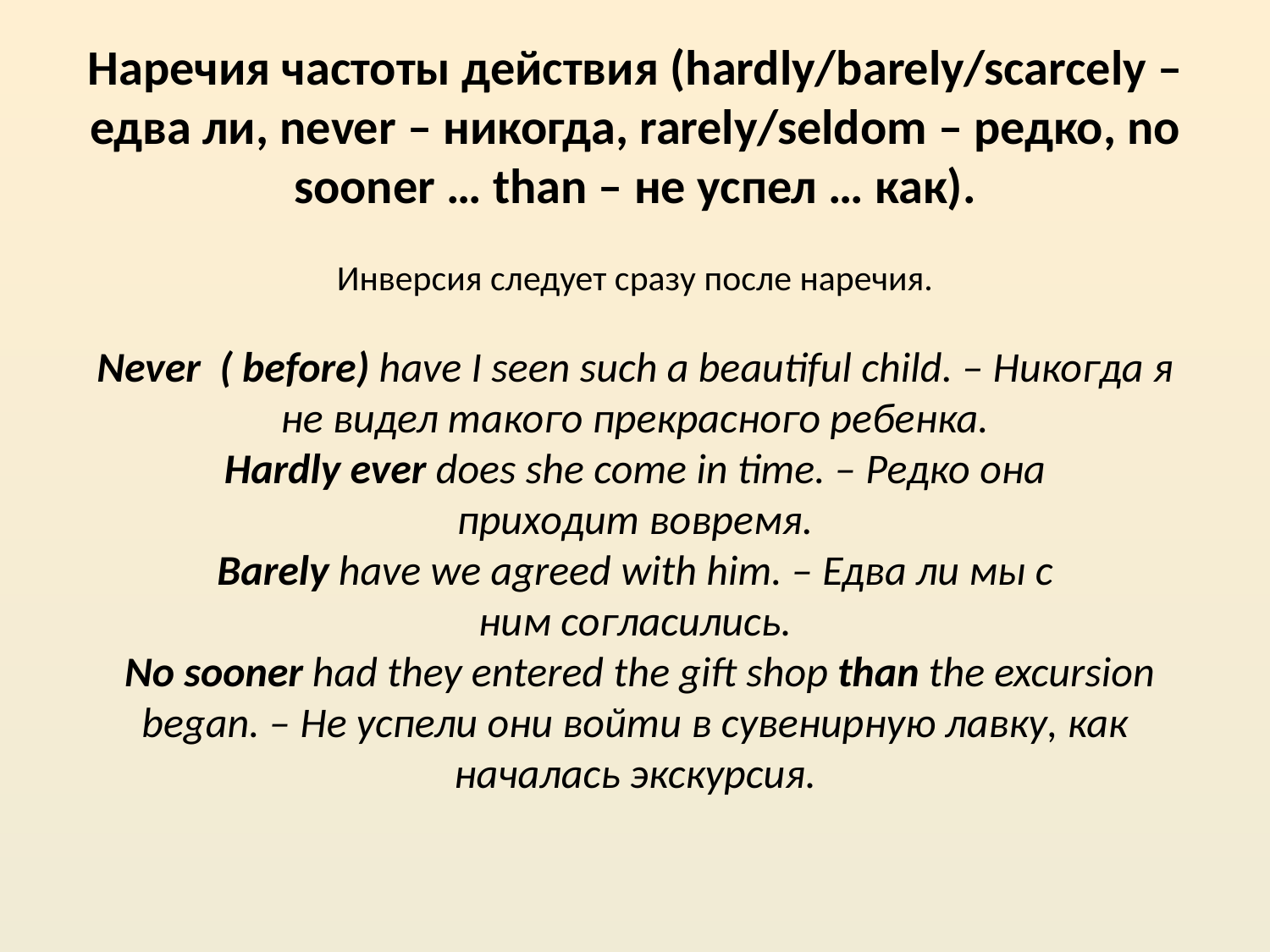

# Наречия частоты действия (hardly/barely/scarcely – едва ли, never – никогда, rarely/seldom – редко, no sooner … than – не успел … как). Инверсия следует сразу после наречия. Never  ( before) have I seen such a beautiful child. – Никогда я не видел такого прекрасного ребенка. Hardly ever does she come in time. – Редко она приходит вовремя. Barely have we agreed with him. – Едва ли мы с ним согласились. No sooner had they entered the gift shop than the excursion began. – Не успели они войти в сувенирную лавку, как началась экскурсия.